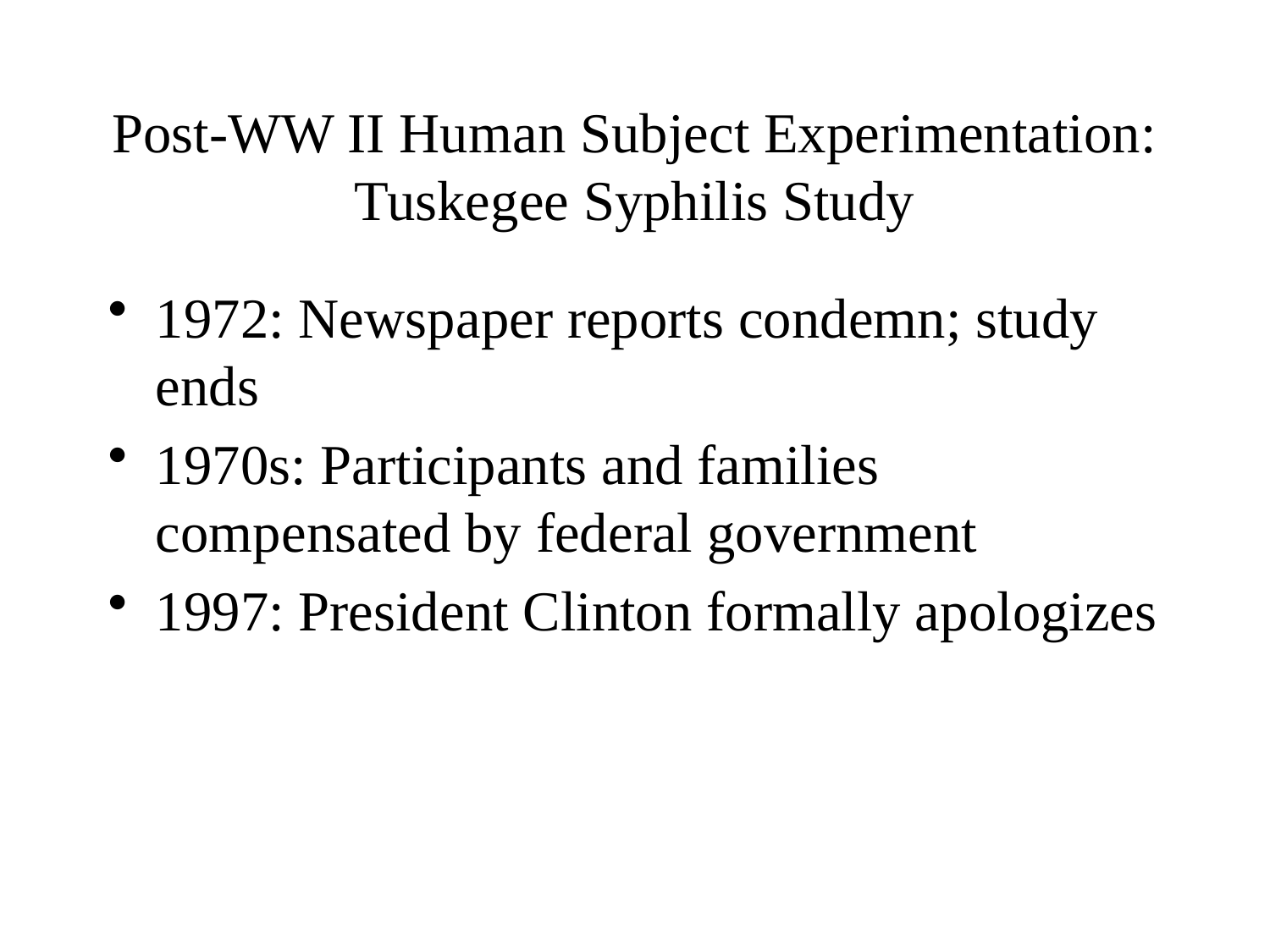

# Post-WW II Human Subject Experimentation: Tuskegee Syphilis Study
1972: Newspaper reports condemn; study ends
1970s: Participants and families compensated by federal government
1997: President Clinton formally apologizes